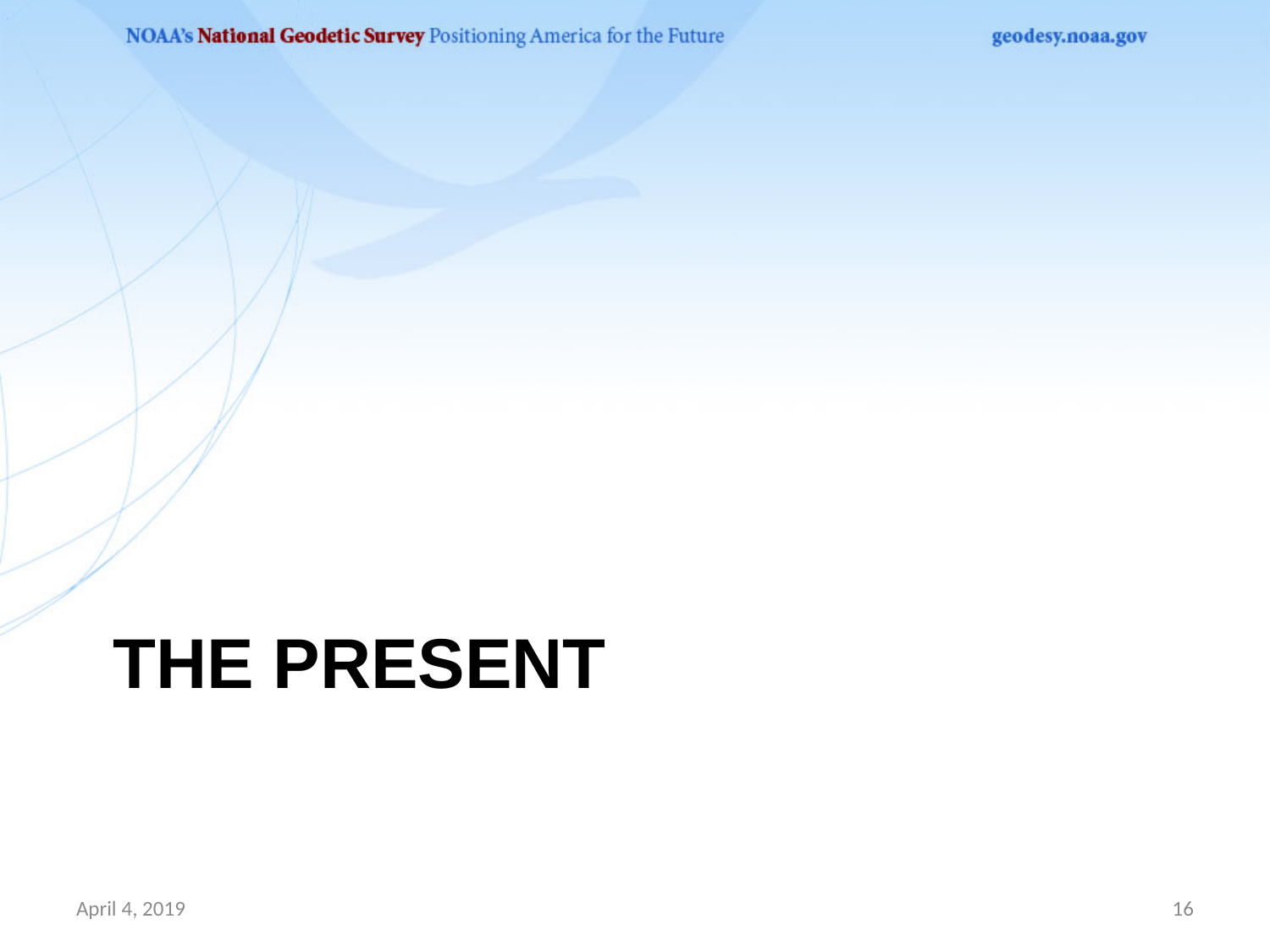

# The present
April 4, 2019
16